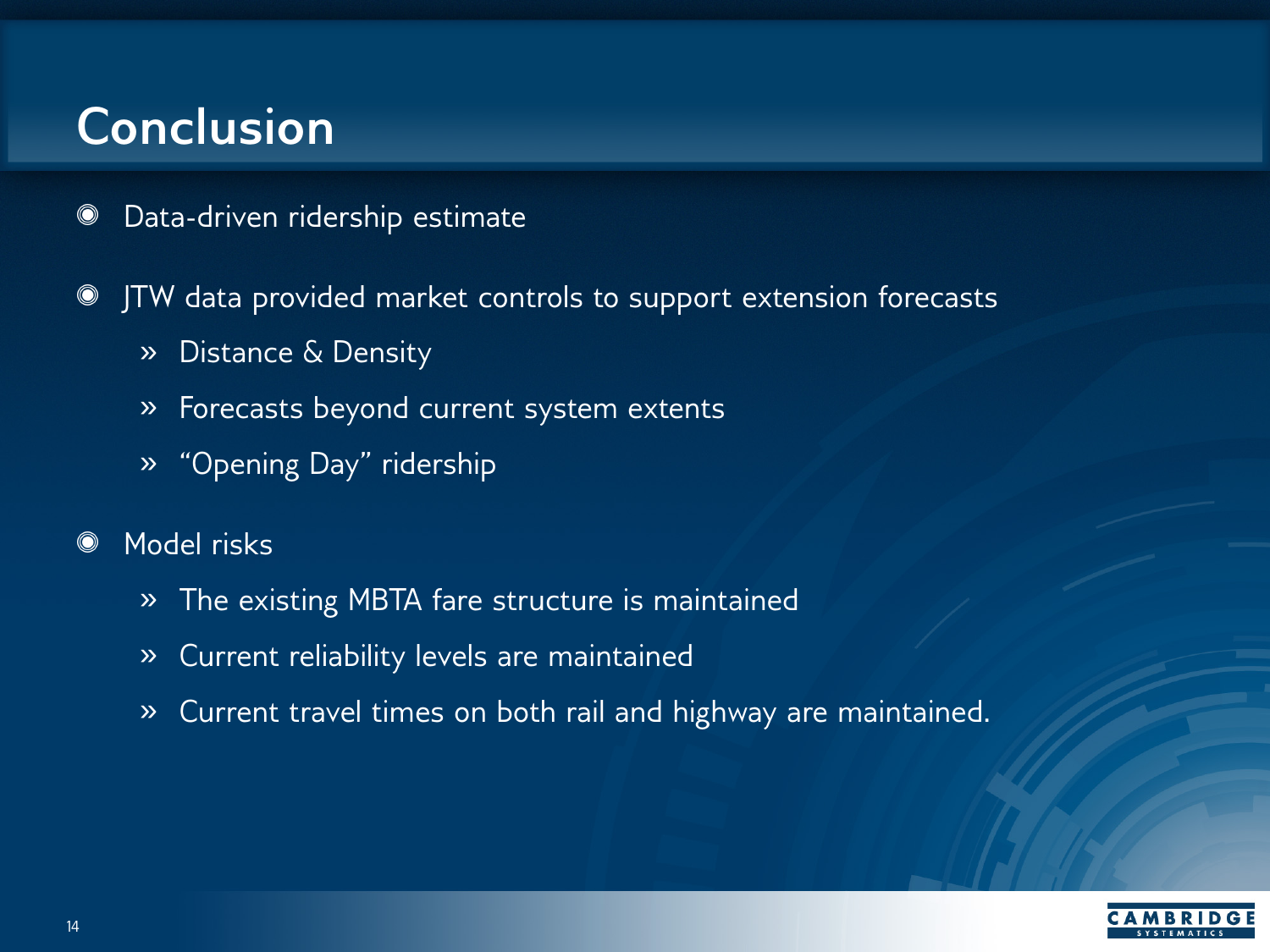

# Conclusion
Data-driven ridership estimate
JTW data provided market controls to support extension forecasts
Distance & Density
Forecasts beyond current system extents
“Opening Day” ridership
Model risks
The existing MBTA fare structure is maintained
Current reliability levels are maintained
Current travel times on both rail and highway are maintained.
14